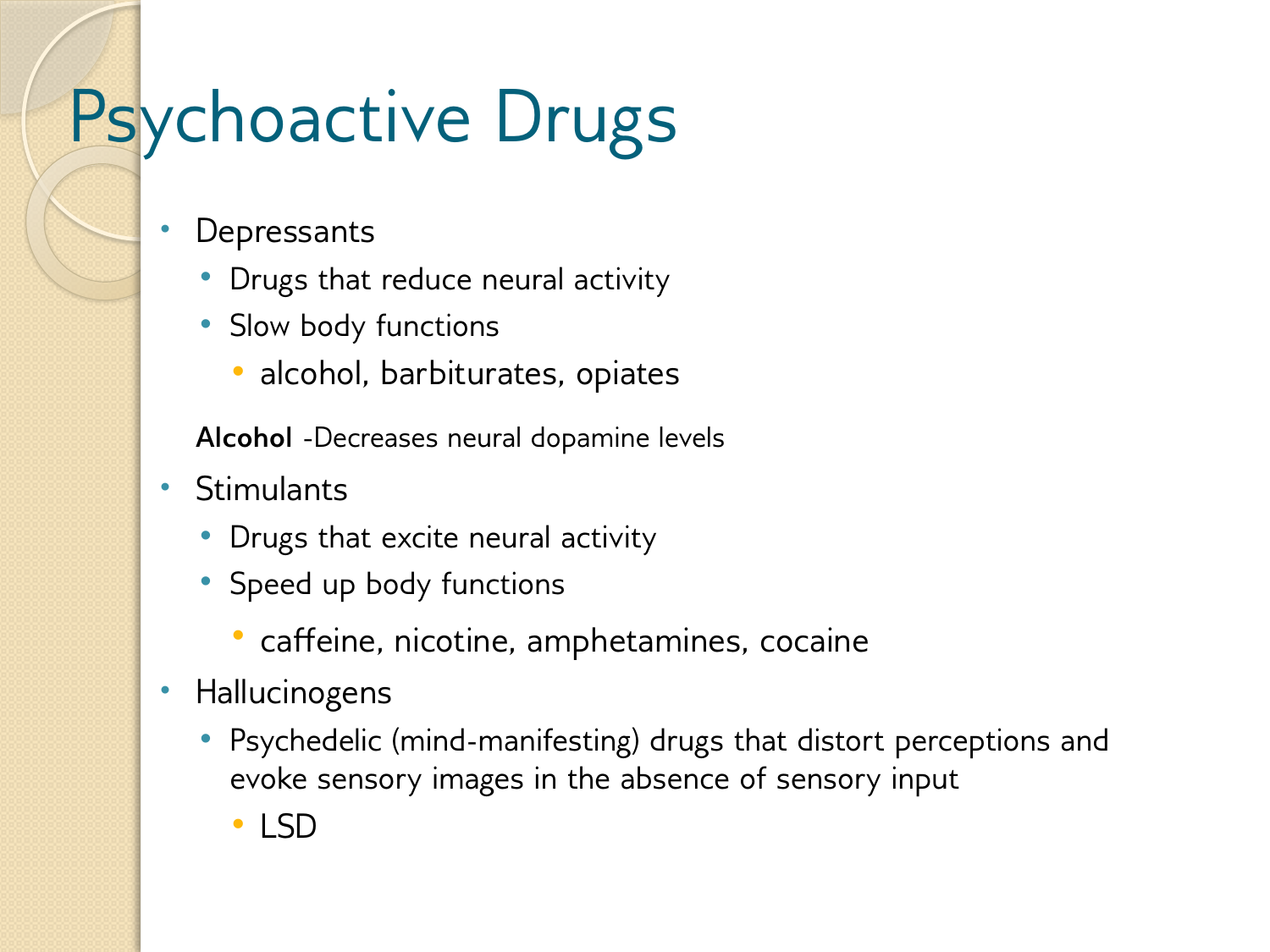

# Psychoactive Drugs
Depressants
Drugs that reduce neural activity
Slow body functions
alcohol, barbiturates, opiates
		Alcohol -Decreases neural dopamine levels
Stimulants
Drugs that excite neural activity
Speed up body functions
caffeine, nicotine, amphetamines, cocaine
Hallucinogens
Psychedelic (mind-manifesting) drugs that distort perceptions and evoke sensory images in the absence of sensory input
LSD